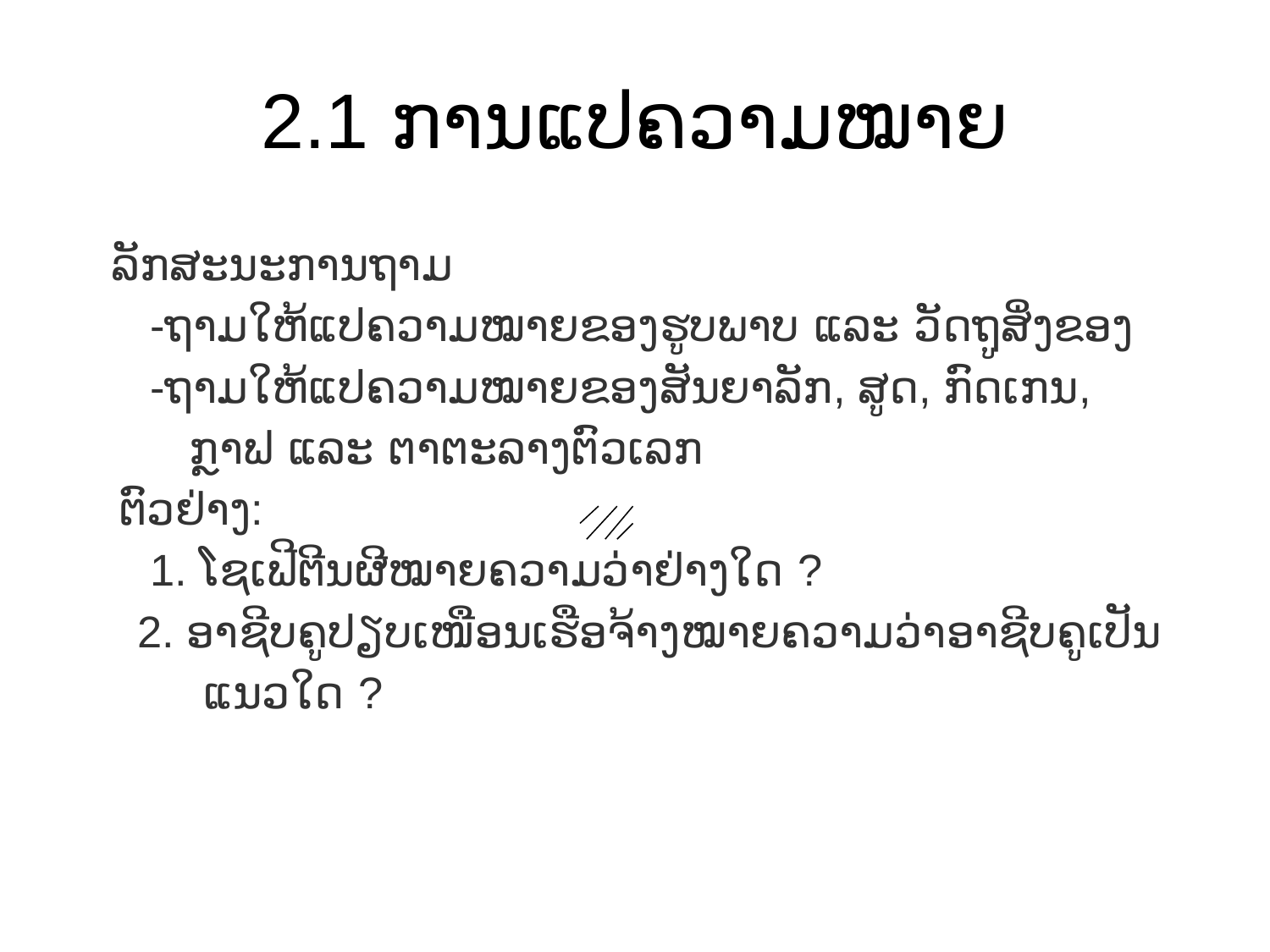

# 2.1 ການແປຄວາມໝາຍ
   ລັກສະນະການຖາມ
      -ຖາມໃຫ້ແປຄວາມໝາຍຂອງຮູບພາບ ແລະ ວັດຖູສິ່ງຂອງ
      -ຖາມໃຫ້ແປຄວາມໝາຍຂອງສັນຍາລັກ, ສູດ, ກົດເກນ,
        ກຼາຟ ແລະ ຕາຕະລາງຕົວເລກ
   ຕົວຢ່າງ:
      1. ໂຊເຟີຕີນຜີໝາຍຄວາມວ່າຢ່າງໃດ ?
     2. ອາຊີບຄູປຽບເໜືອນເຮືອຈ້າງໝາຍຄວາມວ່າອາຊີບຄູເປັນ
         ແນວໃດ ?